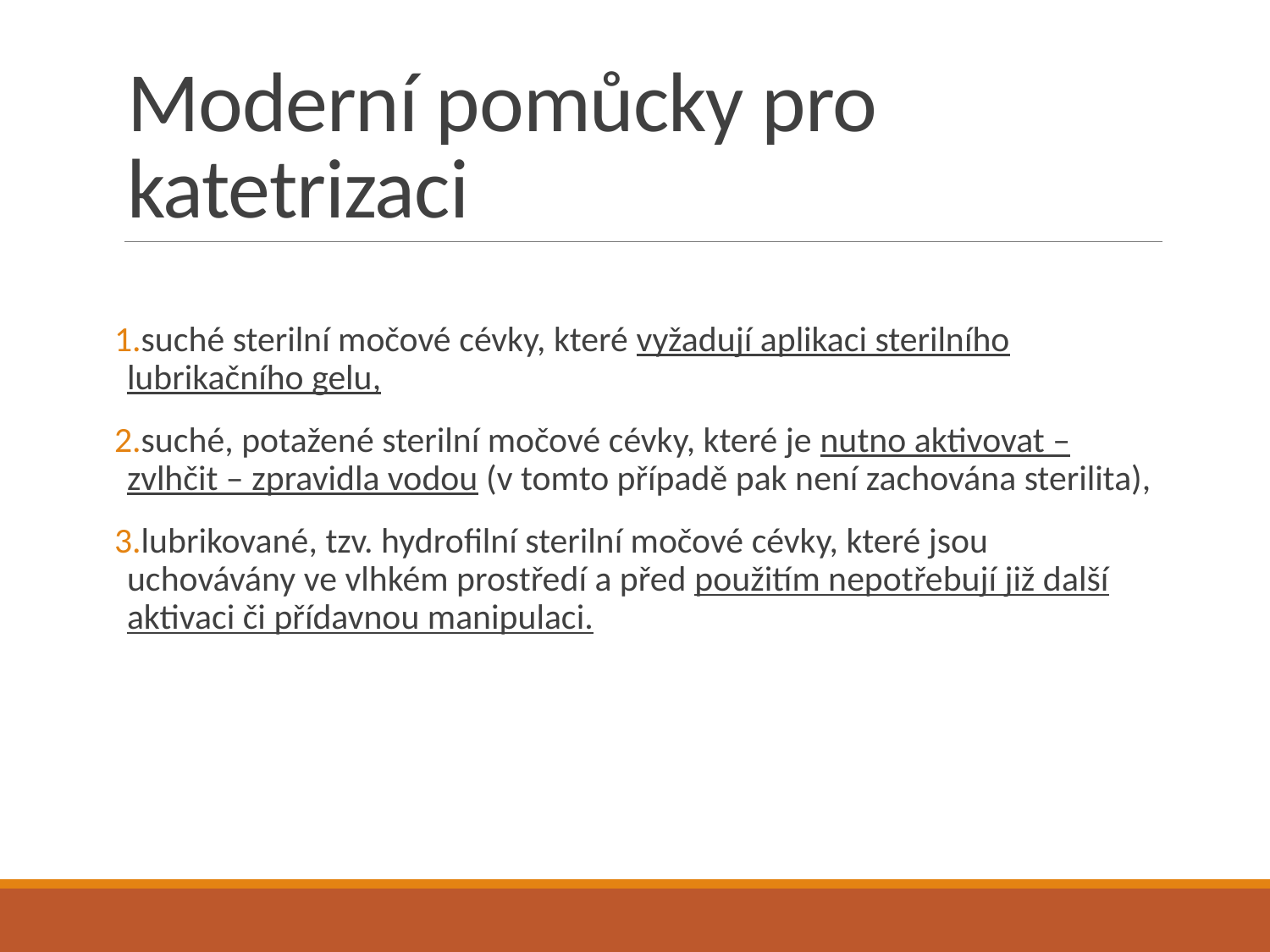

# Moderní pomůcky pro katetrizaci

suché sterilní močové cévky, které vyžadují aplikaci sterilního lubrikačního gelu,
suché, potažené sterilní močové cévky, které je nutno aktivovat – zvlhčit – zpravidla vodou (v tomto případě pak není zachována sterilita),
lubrikované, tzv. hydrofilní sterilní močové cévky, které jsou uchovávány ve vlhkém prostředí a před použitím nepotřebují již další aktivaci či přídavnou manipulaci.